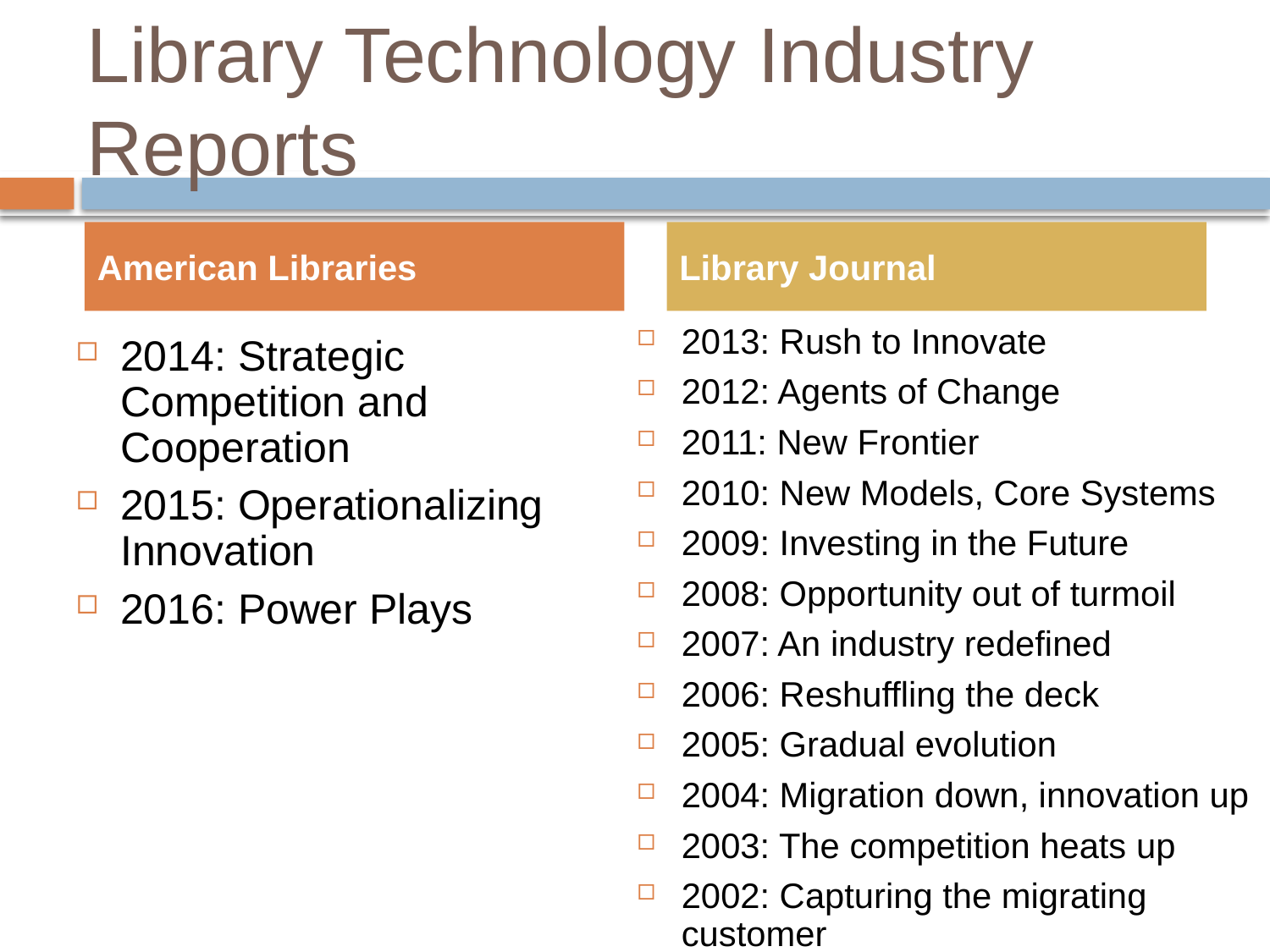

# Library Technology Industry Reports
American Libraries
Library Journal
2013: Rush to Innovate
2012: Agents of Change
2011: New Frontier
2010: New Models, Core Systems
2009: Investing in the Future
2008: Opportunity out of turmoil
2007: An industry redefined
2006: Reshuffling the deck
2005: Gradual evolution
2004: Migration down, innovation up
2003: The competition heats up
2002: Capturing the migrating customer

2014: Strategic Competition and Cooperation
2015: Operationalizing Innovation
2016: Power Plays